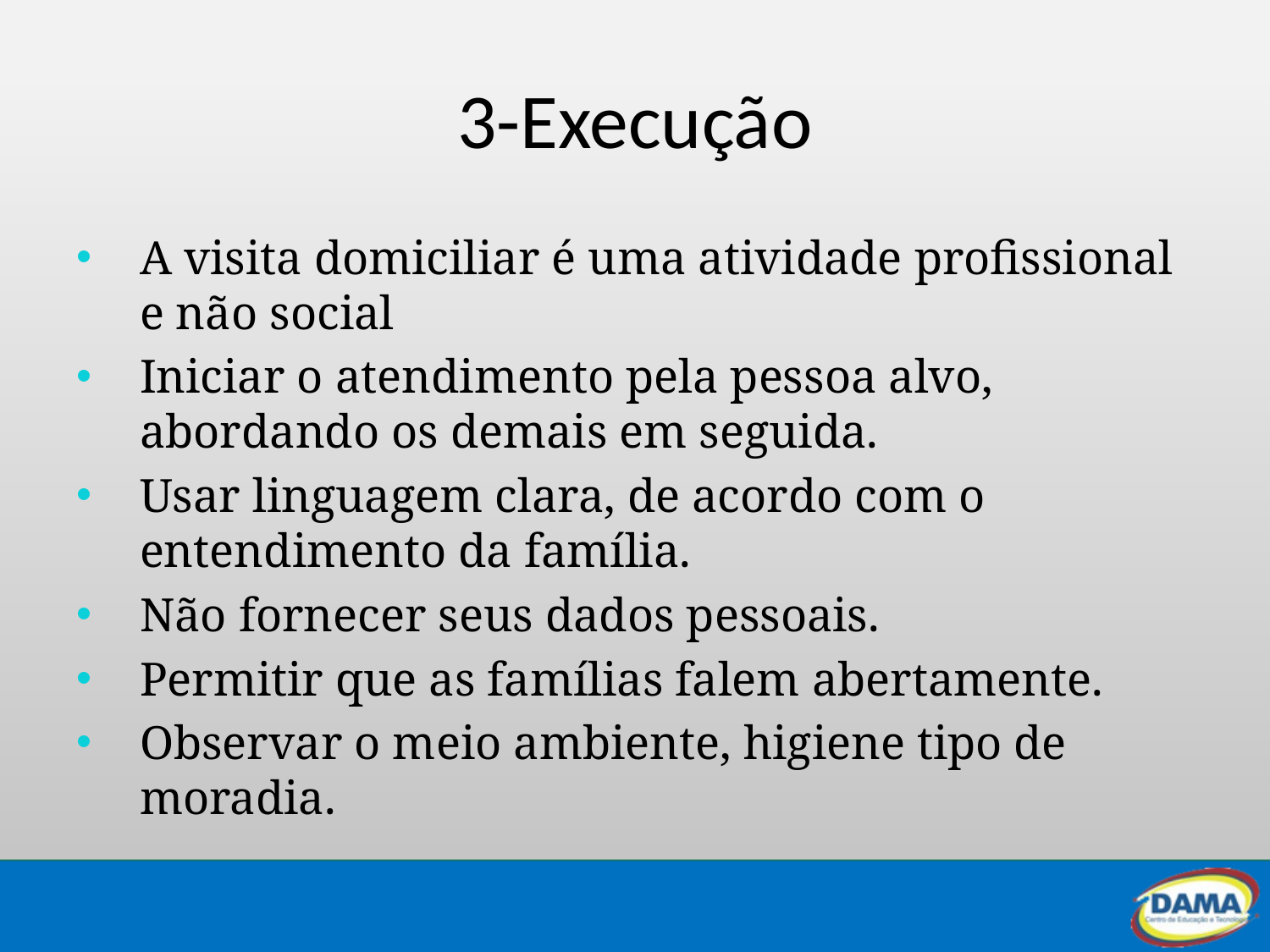

# 3-Execução
A visita domiciliar é uma atividade profissional e não social
Iniciar o atendimento pela pessoa alvo, abordando os demais em seguida.
Usar linguagem clara, de acordo com o entendimento da família.
Não fornecer seus dados pessoais.
Permitir que as famílias falem abertamente.
Observar o meio ambiente, higiene tipo de moradia.